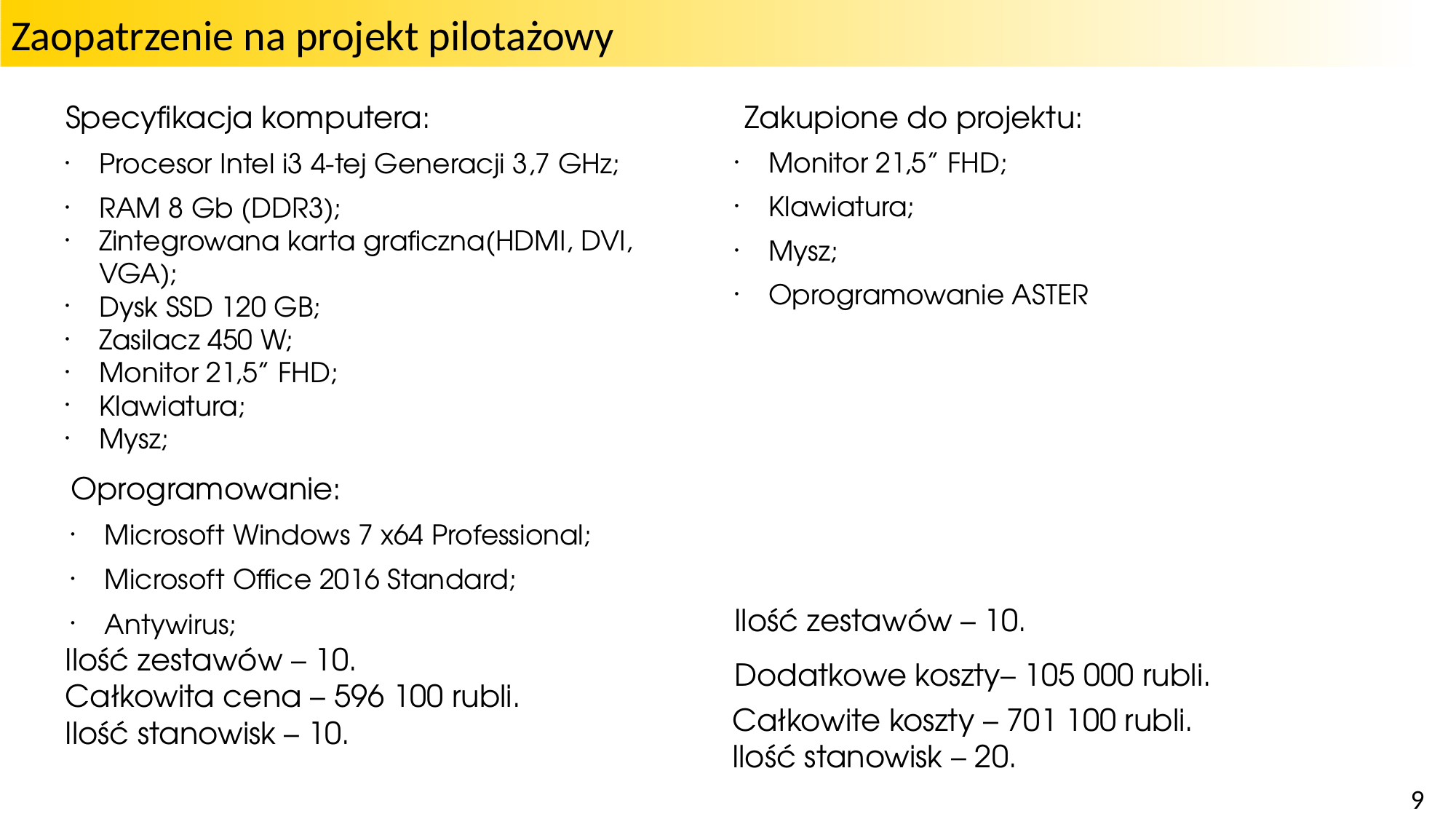

# Zaopatrzenie na projekt pilotażowy
Specyfikacja komputera:
Procesor Intel i3 4-tej Generacji 3,7 GHz;
RAM 8 Gb (DDR3);
Zintegrowana karta graficzna(HDMI, DVI, VGA);
Dysk SSD 120 GB;
Zasilacz 450 W;
Monitor 21,5” FHD;
Klawiatura;
Mysz;
Oprogramowanie:
Microsoft Windows 7 x64 Professional;
Microsoft Office 2016 Standard;
Antywirus;
Ilość zestawów – 10.
Całkowita cena – 596 100 rubli.
Ilość stanowisk – 10.
 Zakupione do projektu:
Monitor 21,5” FHD;
Klawiatura;
Mysz;
Oprogramowanie ASTER

Ilość zestawów – 10.
Dodatkowe koszty– 105 000 rubli.
Całkowite koszty – 701 100 rubli. Ilość stanowisk – 20.
9